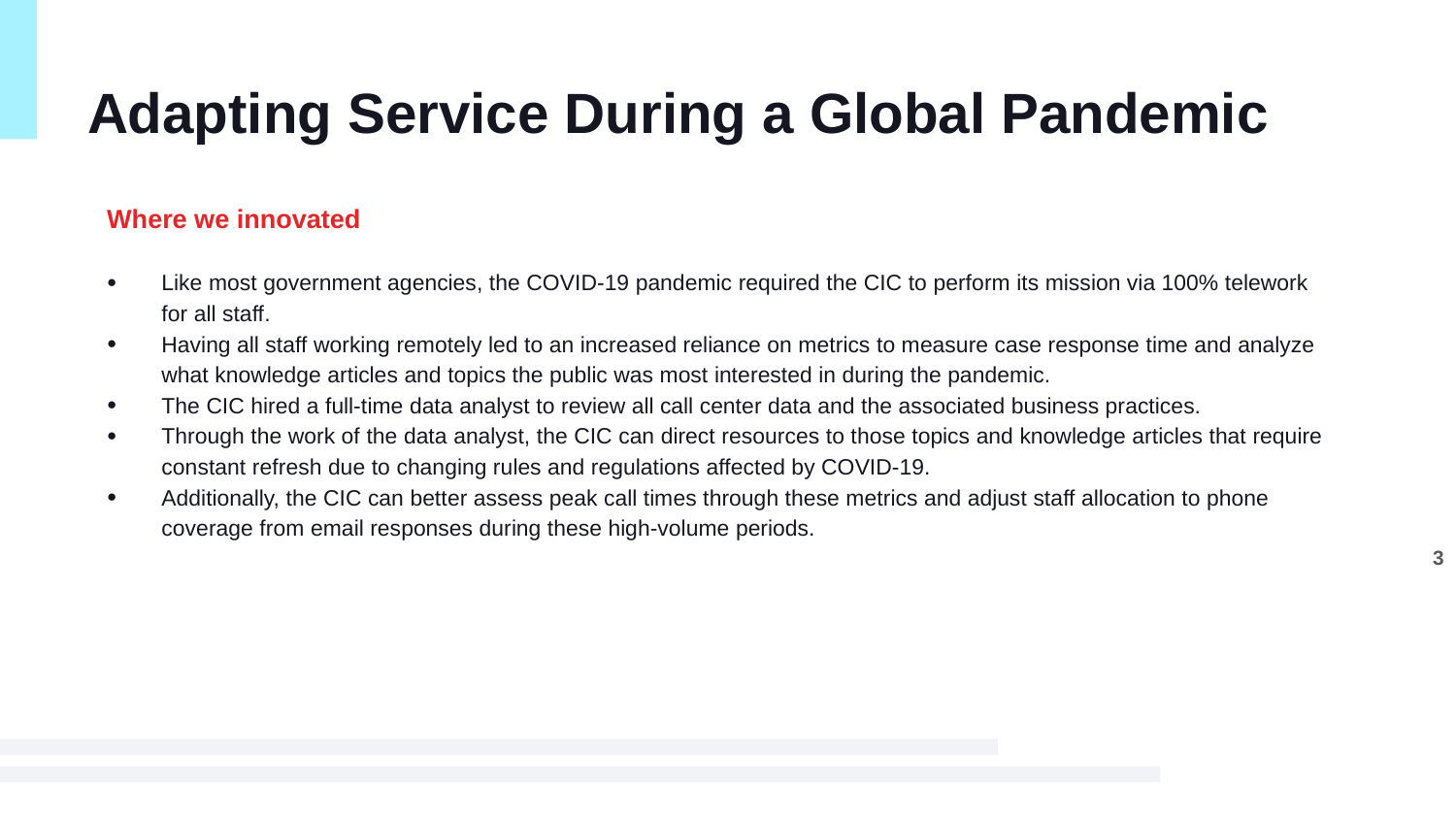

# Adapting Service During a Global Pandemic
Where we innovated

Like most government agencies, the COVID-19 pandemic required the CIC to perform its mission via 100% telework for all staff.
Having all staff working remotely led to an increased reliance on metrics to measure case response time and analyze what knowledge articles and topics the public was most interested in during the pandemic.
The CIC hired a full-time data analyst to review all call center data and the associated business practices.
Through the work of the data analyst, the CIC can direct resources to those topics and knowledge articles that require constant refresh due to changing rules and regulations affected by COVID-19.
Additionally, the CIC can better assess peak call times through these metrics and adjust staff allocation to phone coverage from email responses during these high-volume periods.

3